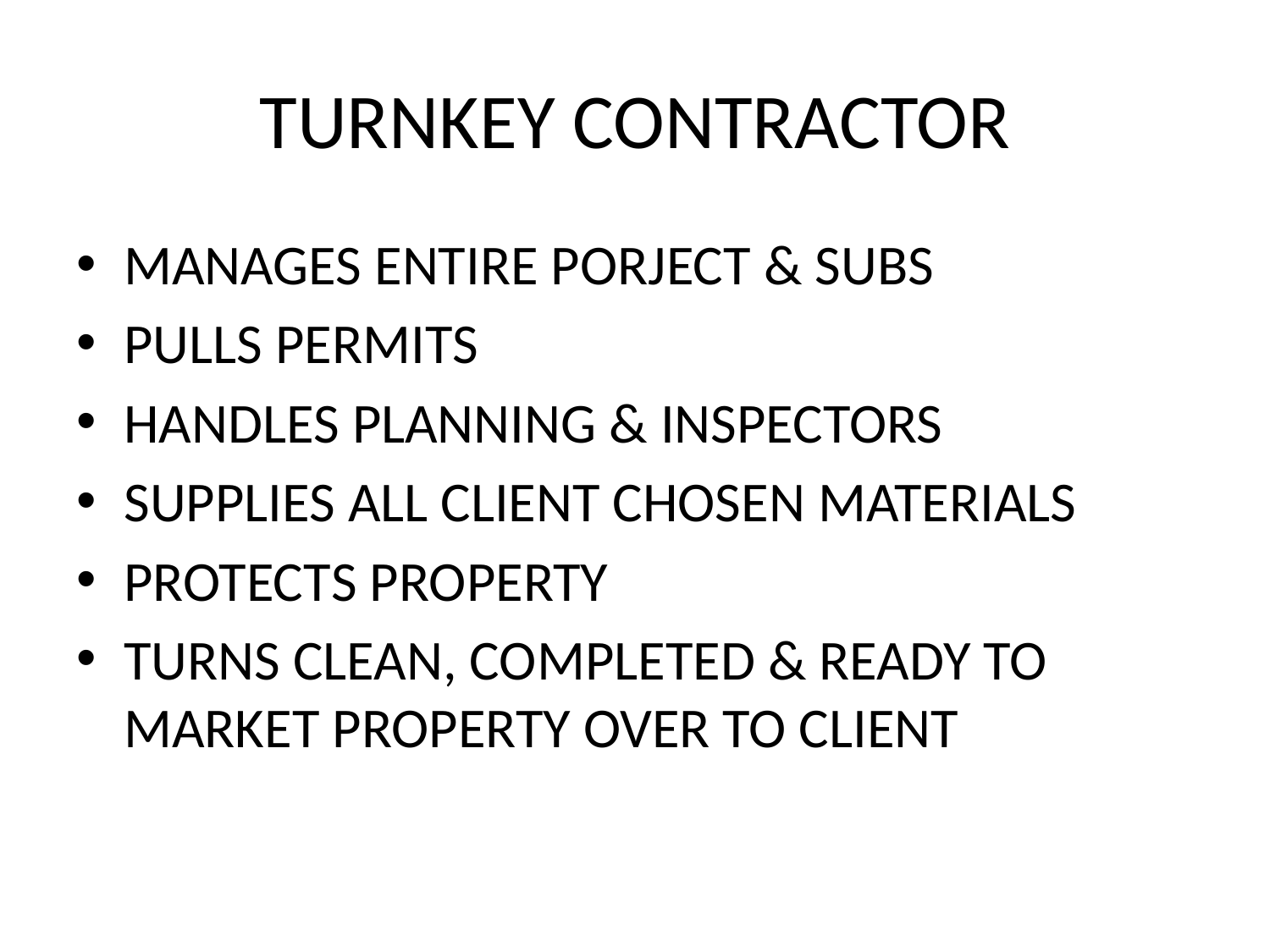

# TURNKEY CONTRACTOR
MANAGES ENTIRE PORJECT & SUBS
PULLS PERMITS
HANDLES PLANNING & INSPECTORS
SUPPLIES ALL CLIENT CHOSEN MATERIALS
PROTECTS PROPERTY
TURNS CLEAN, COMPLETED & READY TO MARKET PROPERTY OVER TO CLIENT